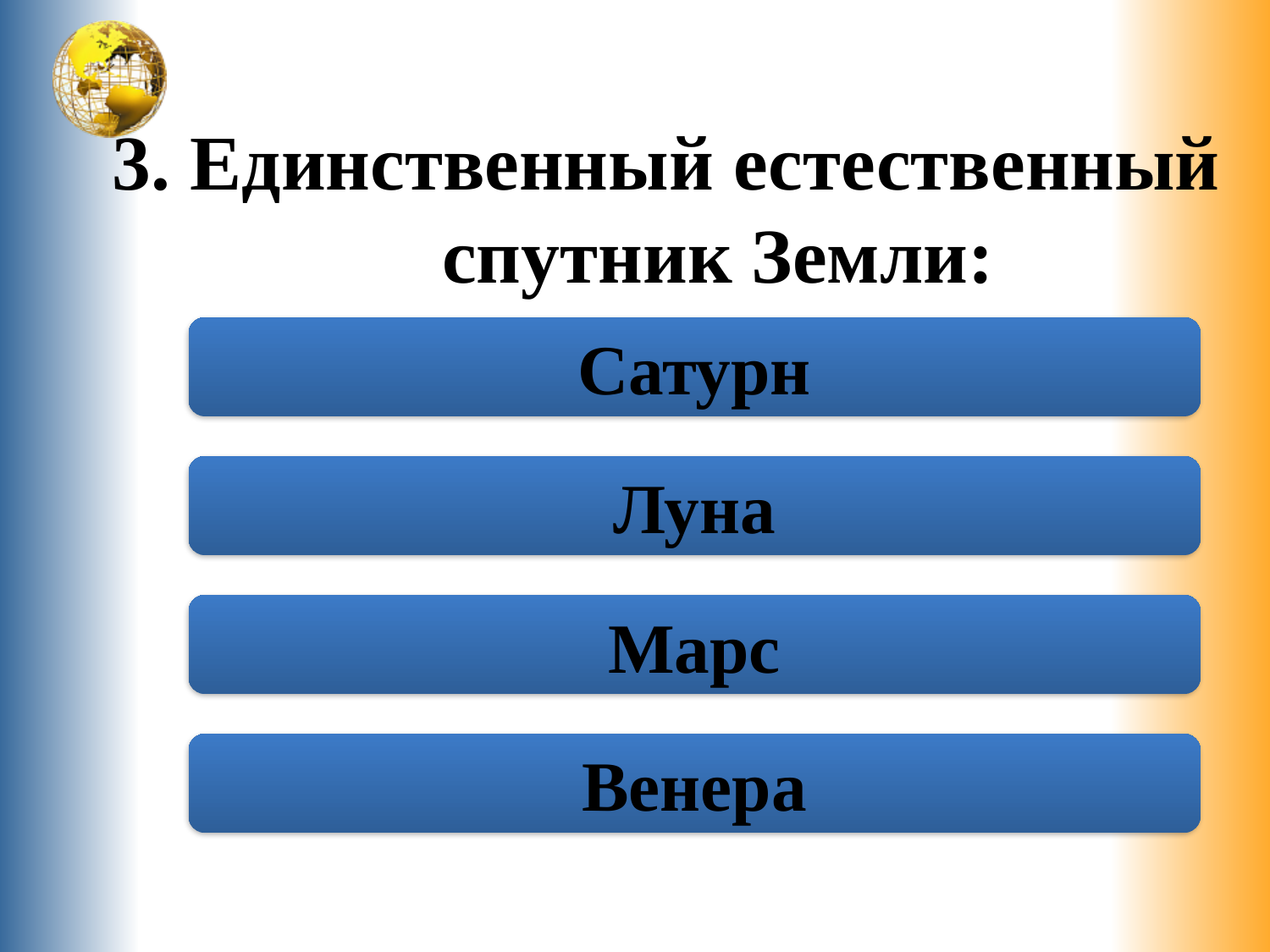

3. Единственный естественный спутник Земли:
Сатурн
Луна
Марс
Венера